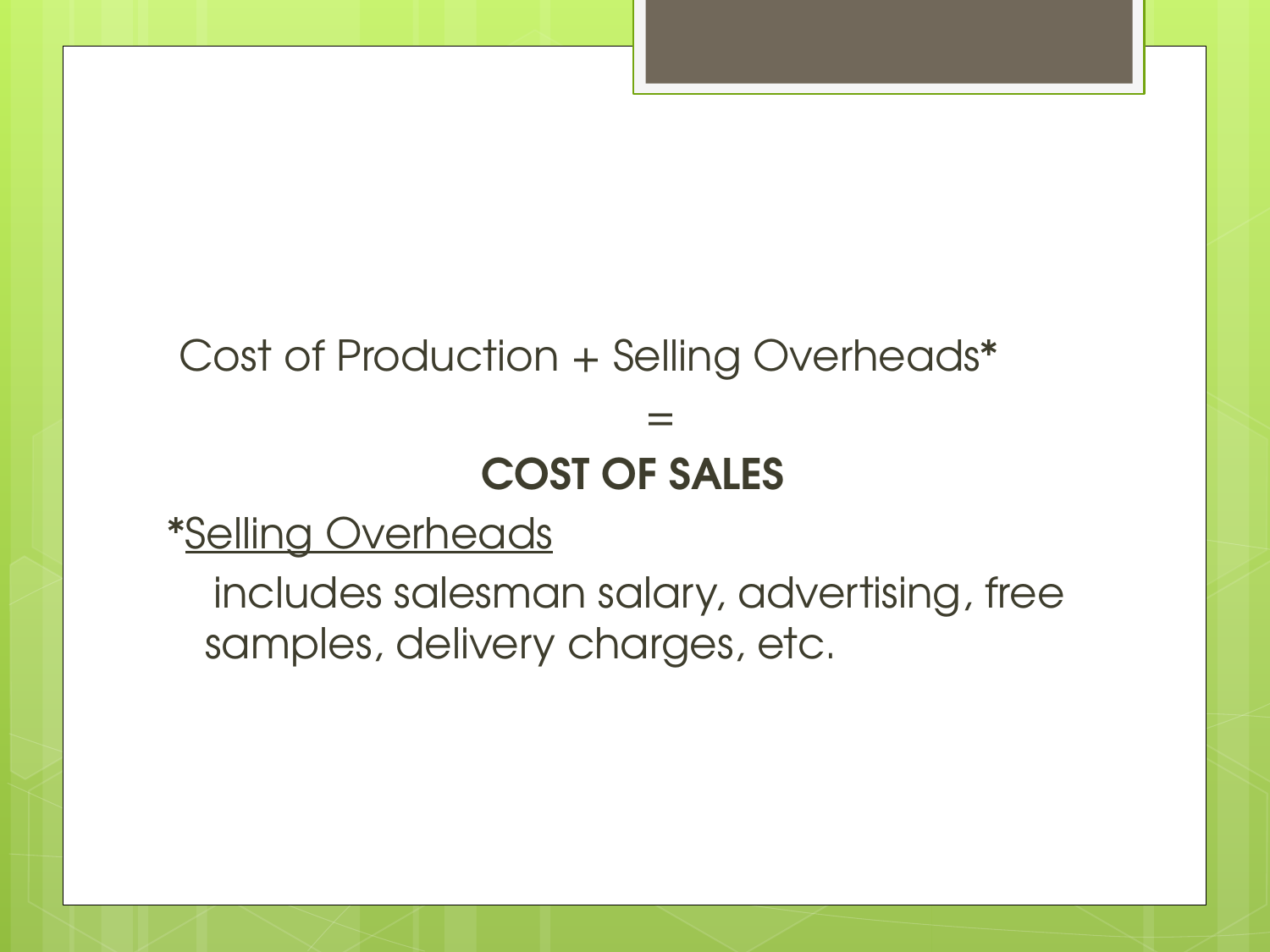

#
 Cost of Production + Selling Overheads*
			                =
                           COST OF SALES
*Selling Overheads
    includes salesman salary, advertising, free samples, delivery charges, etc.